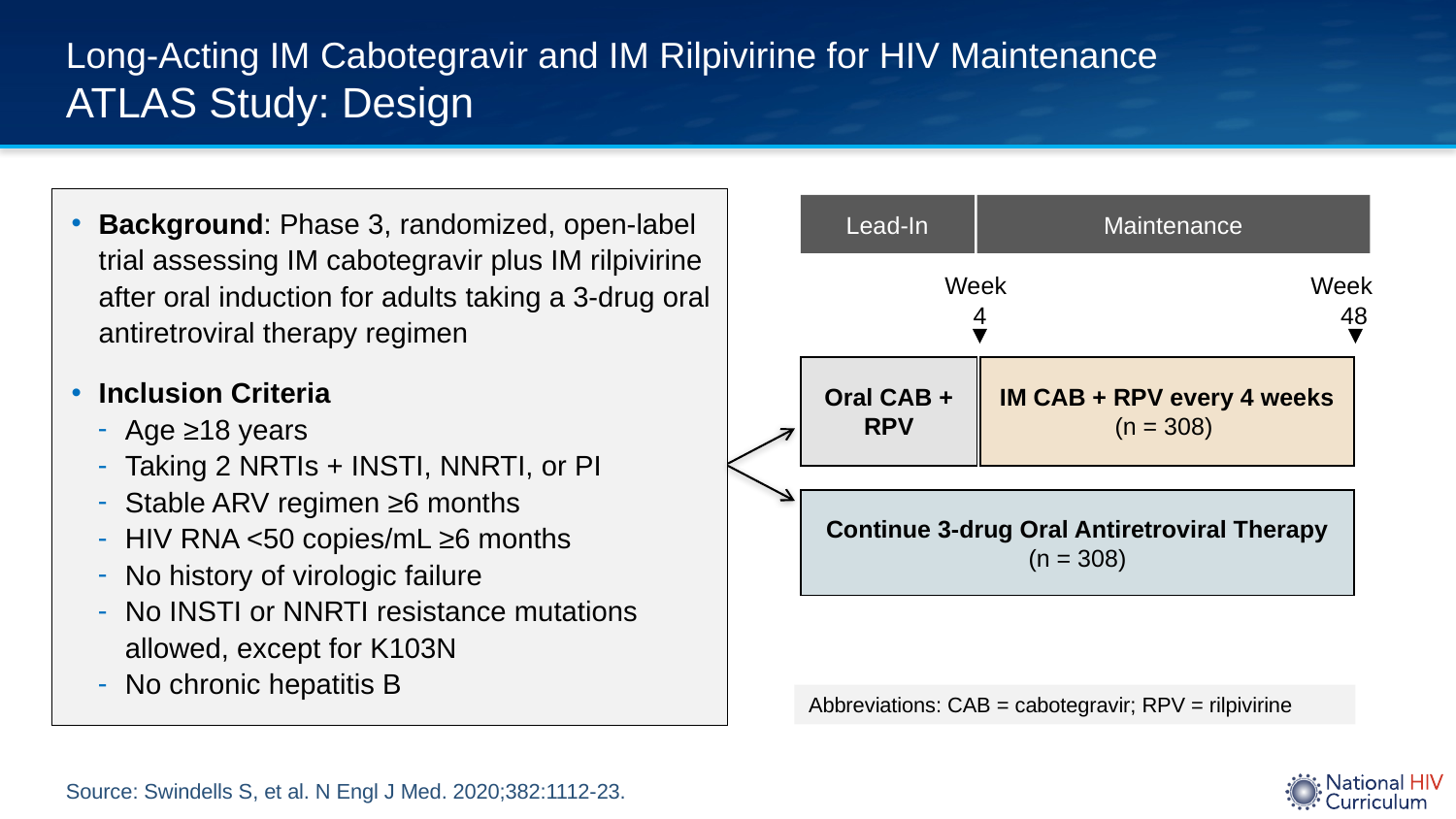

# Long-Acting IM Cabotegravir and IM Rilpivirine for HIV Maintenance ATLAS Study: Design
Background: Phase 3, randomized, open-label trial assessing IM cabotegravir plus IM rilpivirine after oral induction for adults taking a 3-drug oral antiretroviral therapy regimen
Inclusion Criteria
Age ≥18 years
Taking 2 NRTIs + INSTI, NNRTI, or PI
Stable ARV regimen ≥6 months
HIV RNA <50 copies/mL ≥6 months
No history of virologic failure
No INSTI or NNRTI resistance mutations allowed, except for K103N
No chronic hepatitis B

Lead-In
Maintenance
Week
Week
4
48

Oral CAB + RPV
IM CAB + RPV every 4 weeks
(n = 308)
Continue 3-drug Oral Antiretroviral Therapy
(n = 308)
Abbreviations: CAB = cabotegravir; RPV = rilpivirine
Source: Swindells S, et al. N Engl J Med. 2020;382:1112-23.